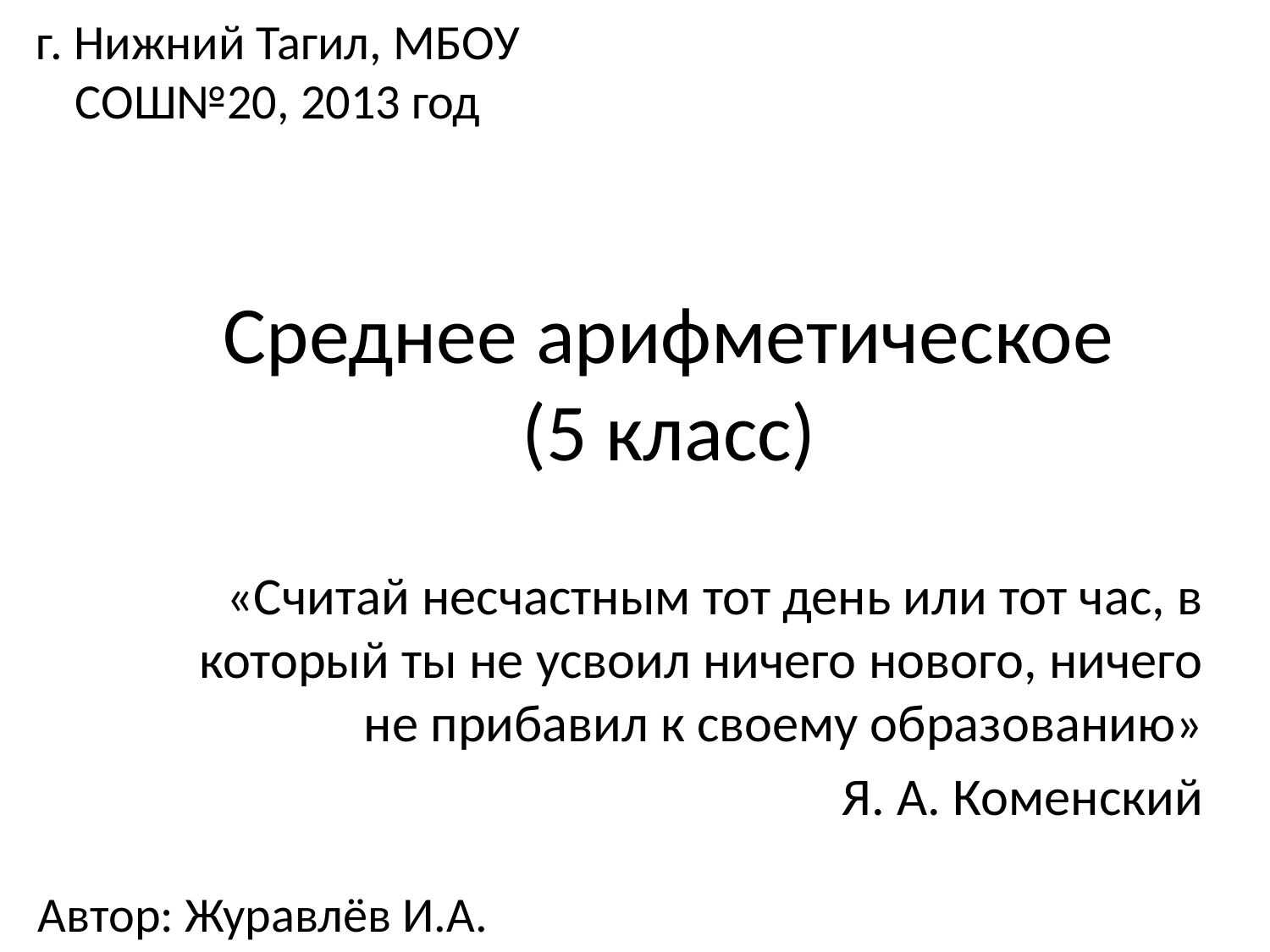

# г. Нижний Тагил, МБОУ СОШ№20, 2013 год
Среднее арифметическое
(5 класс)
«Считай несчастным тот день или тот час, в который ты не усвоил ничего нового, ничего не прибавил к своему образованию»
Я. А. Коменский
Автор: Журавлёв И.А.